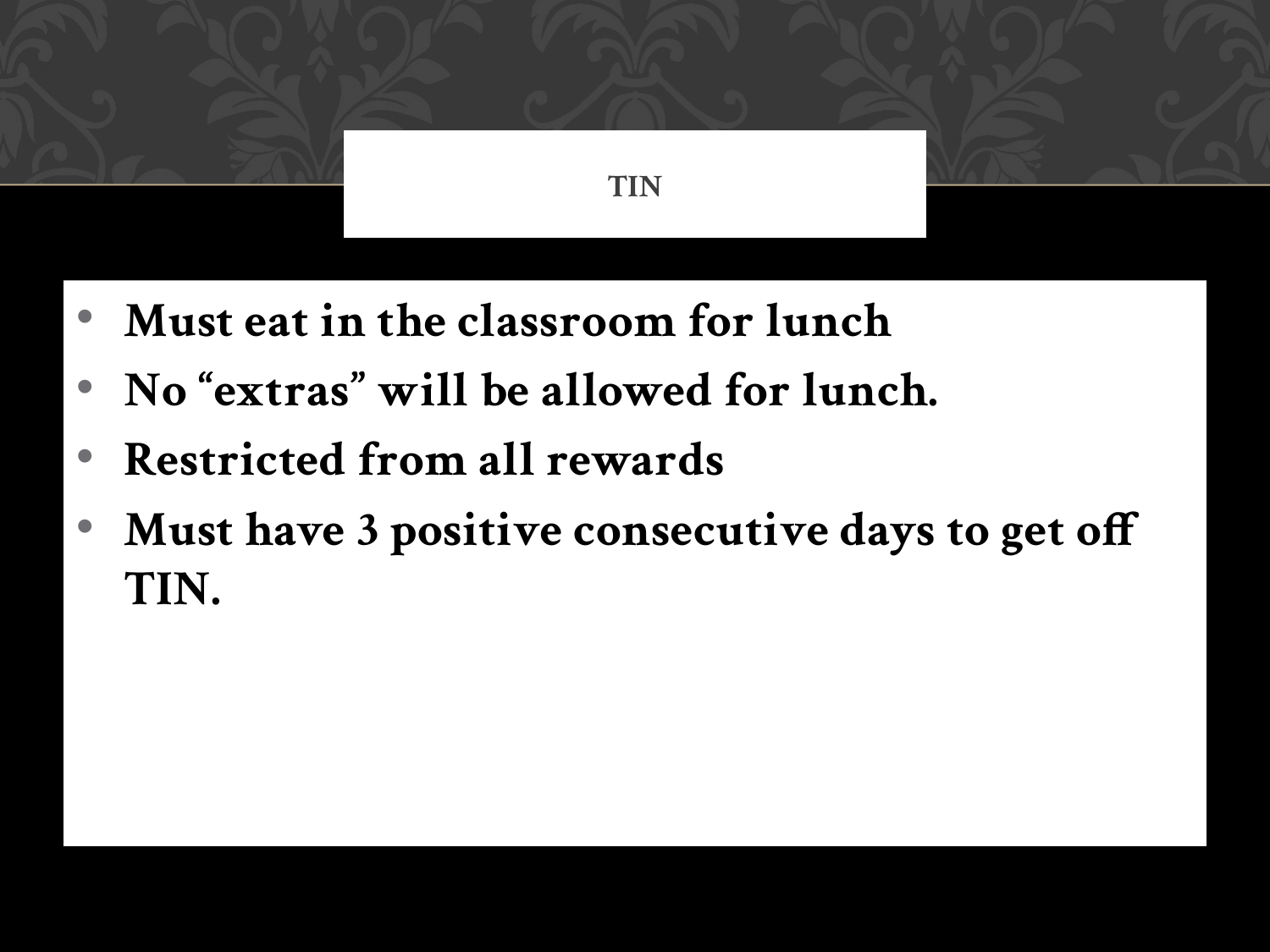

# tin
Must eat in the classroom for lunch
No “extras” will be allowed for lunch.
Restricted from all rewards
Must have 3 positive consecutive days to get off TIN.